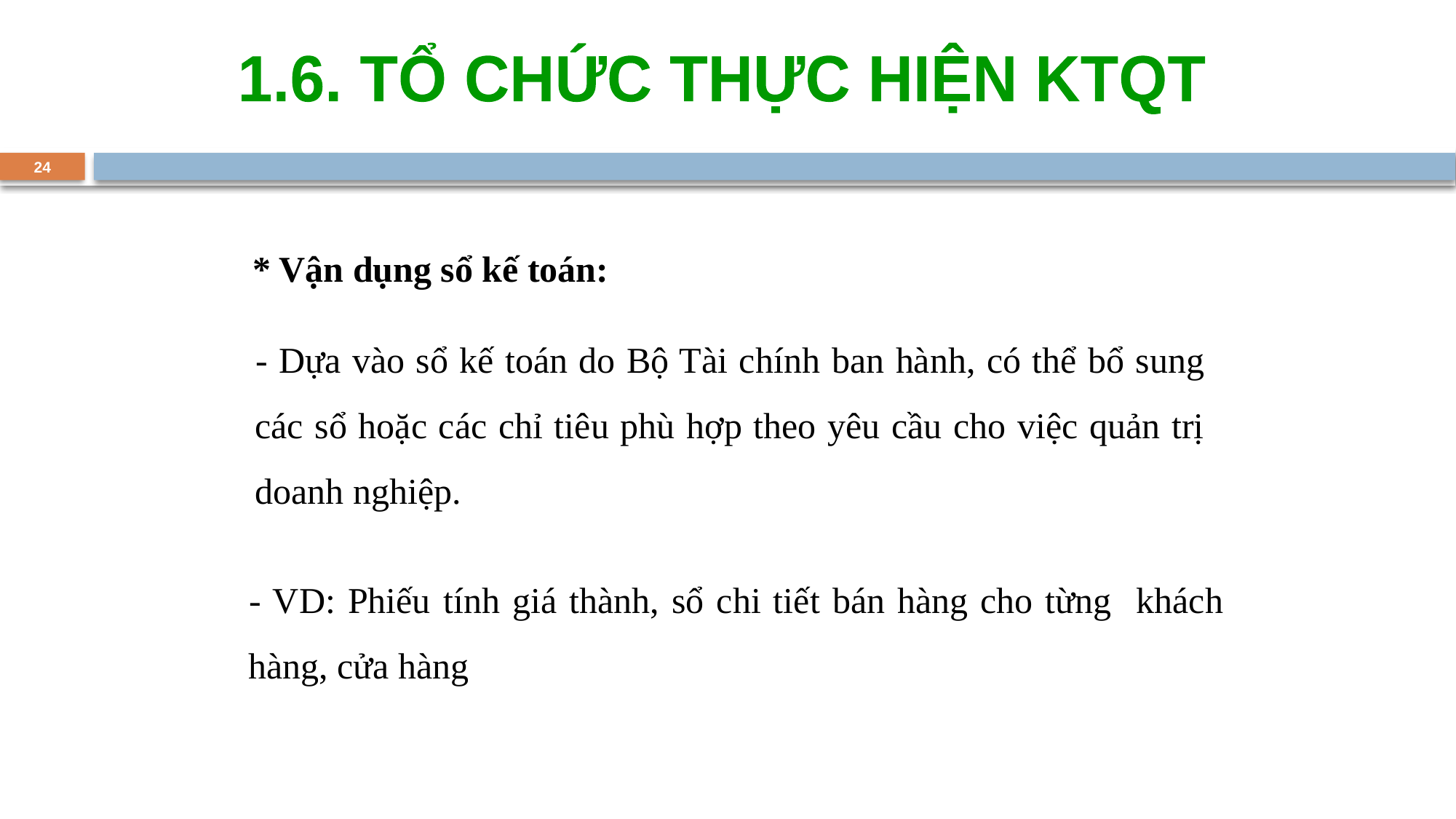

1.6. TỔ CHỨC THỰC HIỆN KTQT
24
* Vận dụng sổ kế toán:
- Dựa vào sổ kế toán do Bộ Tài chính ban hành, có thể bổ sung các sổ hoặc các chỉ tiêu phù hợp theo yêu cầu cho việc quản trị doanh nghiệp.
- VD: Phiếu tính giá thành, sổ chi tiết bán hàng cho từng  khách hàng, cửa hàng